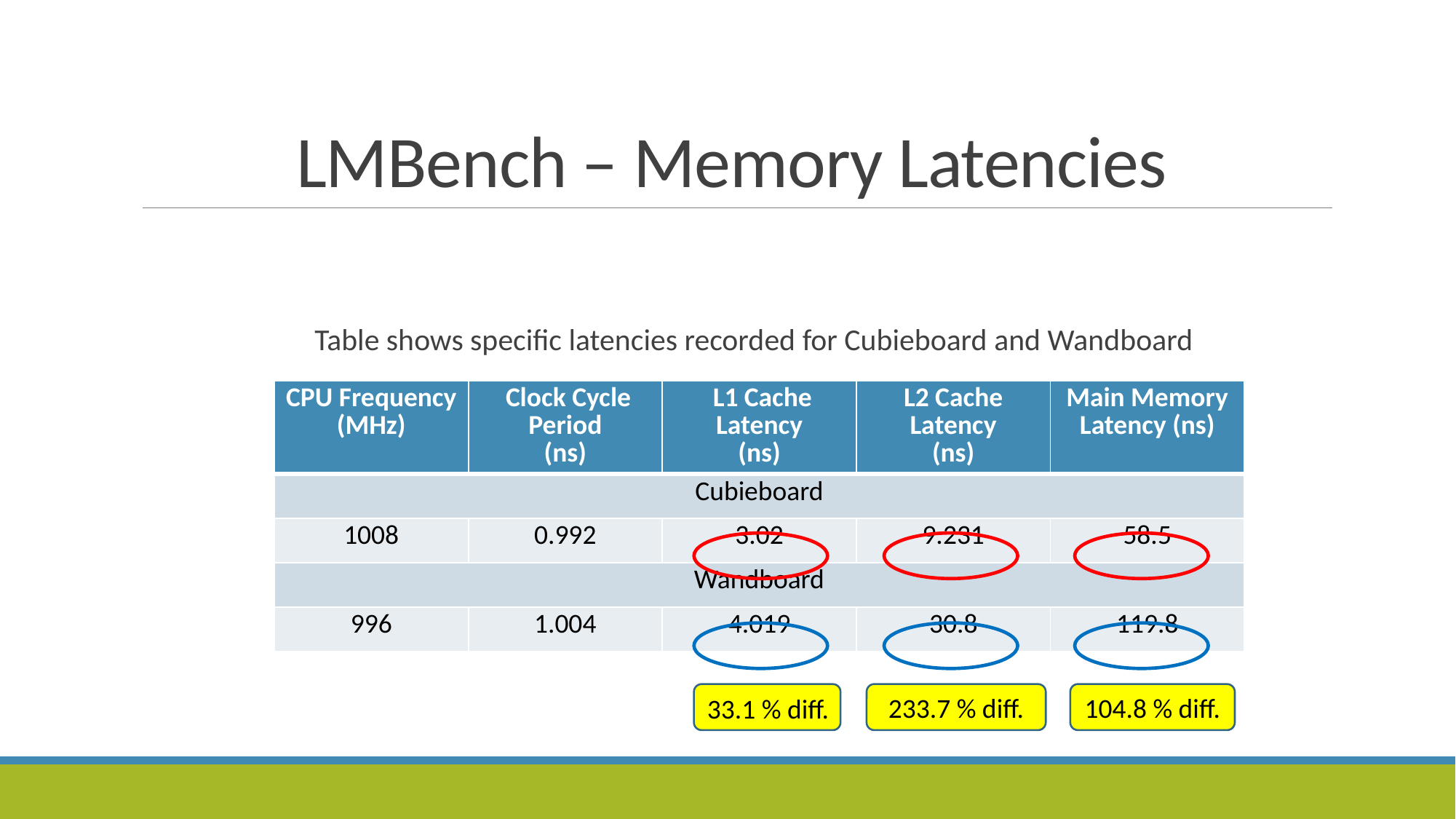

# LMBench – Memory Latencies

     Table shows specific latencies recorded for Cubieboard and Wandboard
| CPU Frequency (MHz) | Clock Cycle Period (ns) | L1 Cache Latency (ns) | L2 Cache Latency (ns) | Main Memory Latency (ns) |
| --- | --- | --- | --- | --- |
| Cubieboard |  |  |  |  |
| 1008 | 0.992 | 3.02 | 9.231 | 58.5 |
| Wandboard |  |  |  |  |
| 996 | 1.004 | 4.019 | 30.8 | 119.8 |

233.7 % diff.
104.8 % diff.
33.1 % diff.